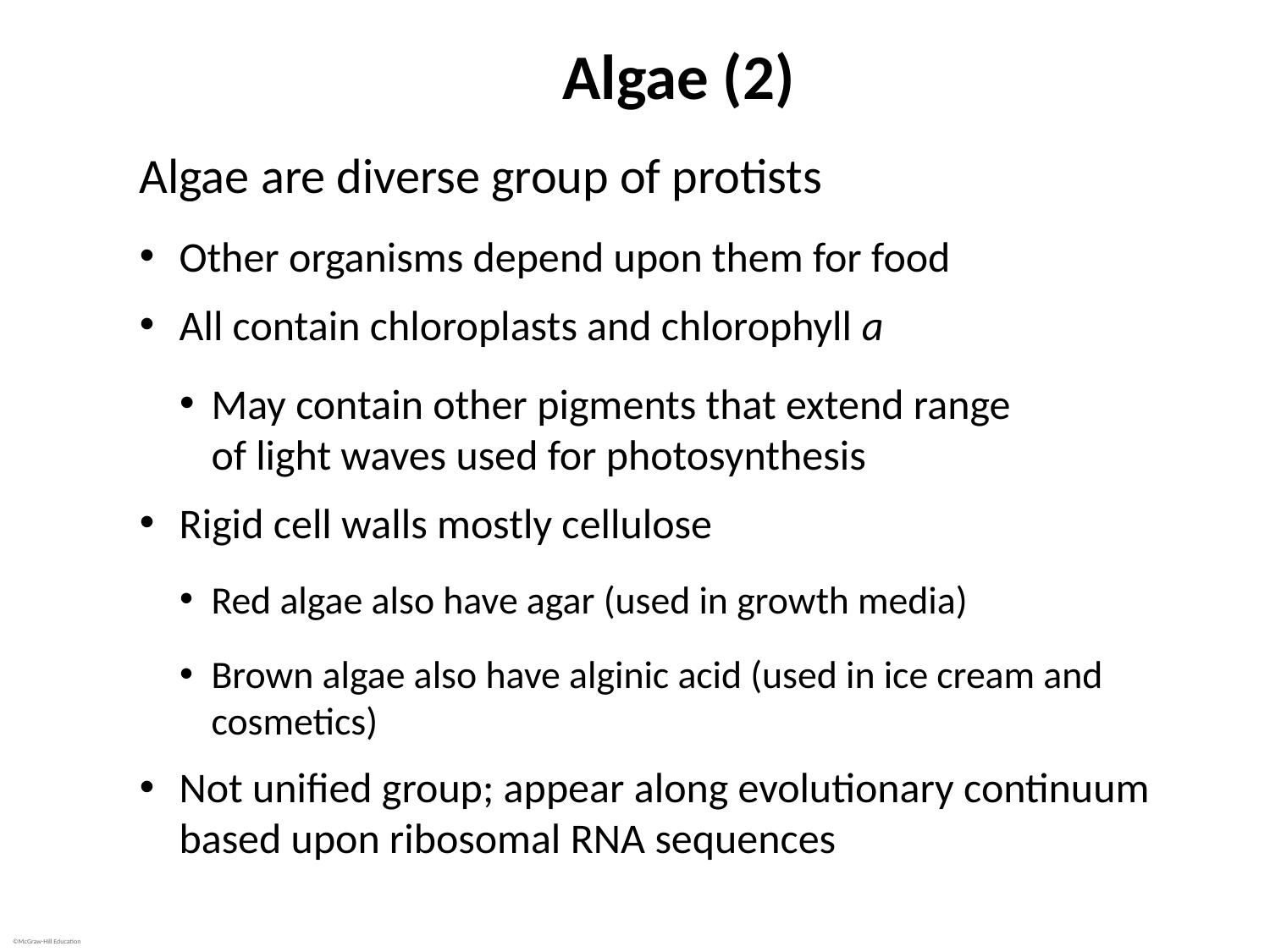

# Algae (2)
Algae are diverse group of protists
Other organisms depend upon them for food
All contain chloroplasts and chlorophyll a
May contain other pigments that extend range
of light waves used for photosynthesis
Rigid cell walls mostly cellulose
Red algae also have agar (used in growth media)
Brown algae also have alginic acid (used in ice cream and cosmetics)
Not unified group; appear along evolutionary continuum based upon ribosomal RNA sequences